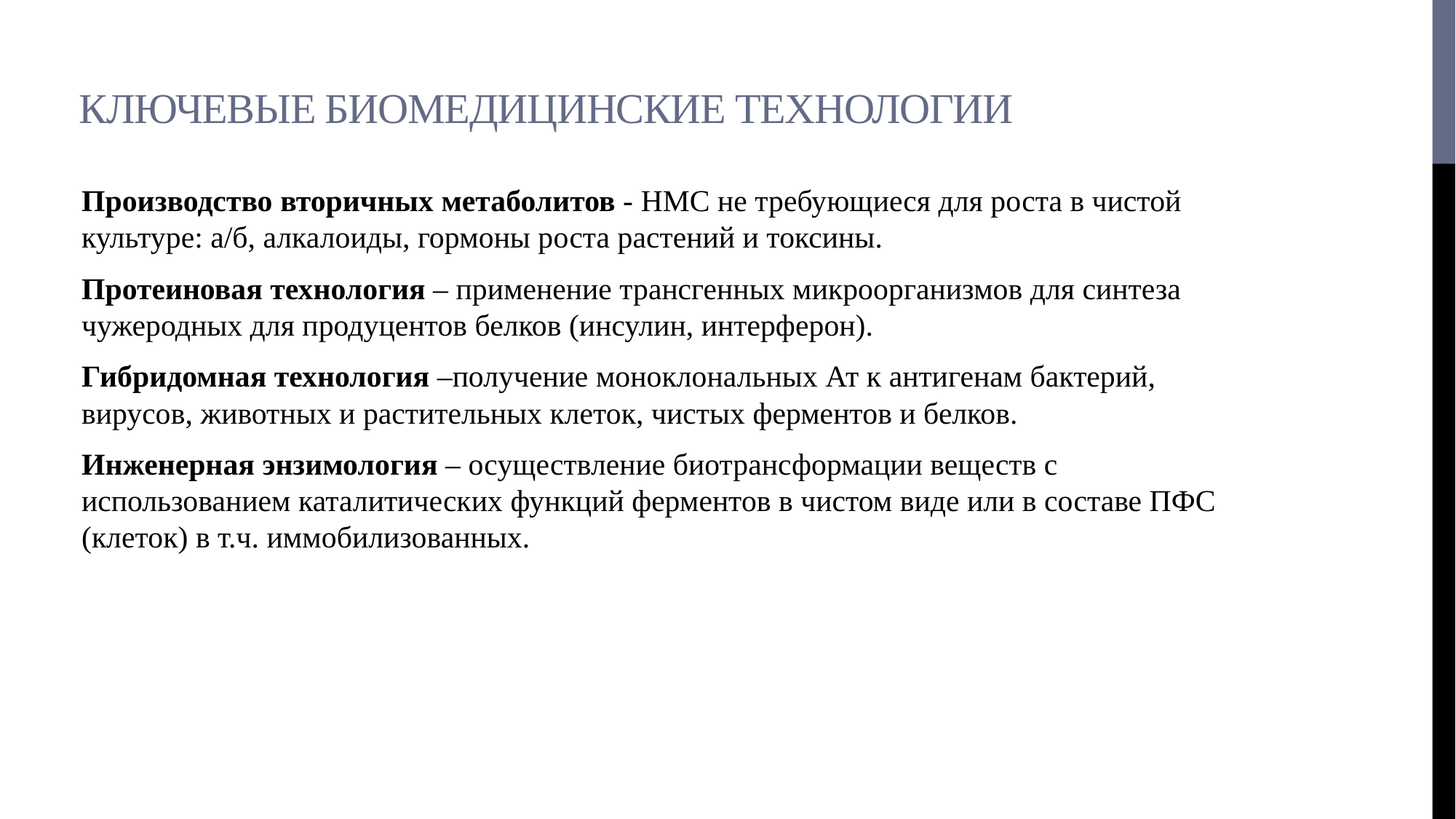

# Ключевые биомедицинские технологии
Производство вторичных метаболитов - НМС не требующиеся для роста в чистой культуре: а/б, алкалоиды, гормоны роста растений и токсины.
Протеиновая технология – применение трансгенных микроорганизмов для синтеза чужеродных для продуцентов белков (инсулин, интерферон).
Гибридомная технология –получение моноклональных Ат к антигенам бактерий, вирусов, животных и растительных клеток, чистых ферментов и белков.
Инженерная энзимология – осуществление биотрансформации веществ с использованием каталитических функций ферментов в чистом виде или в составе ПФС (клеток) в т.ч. иммобилизованных.